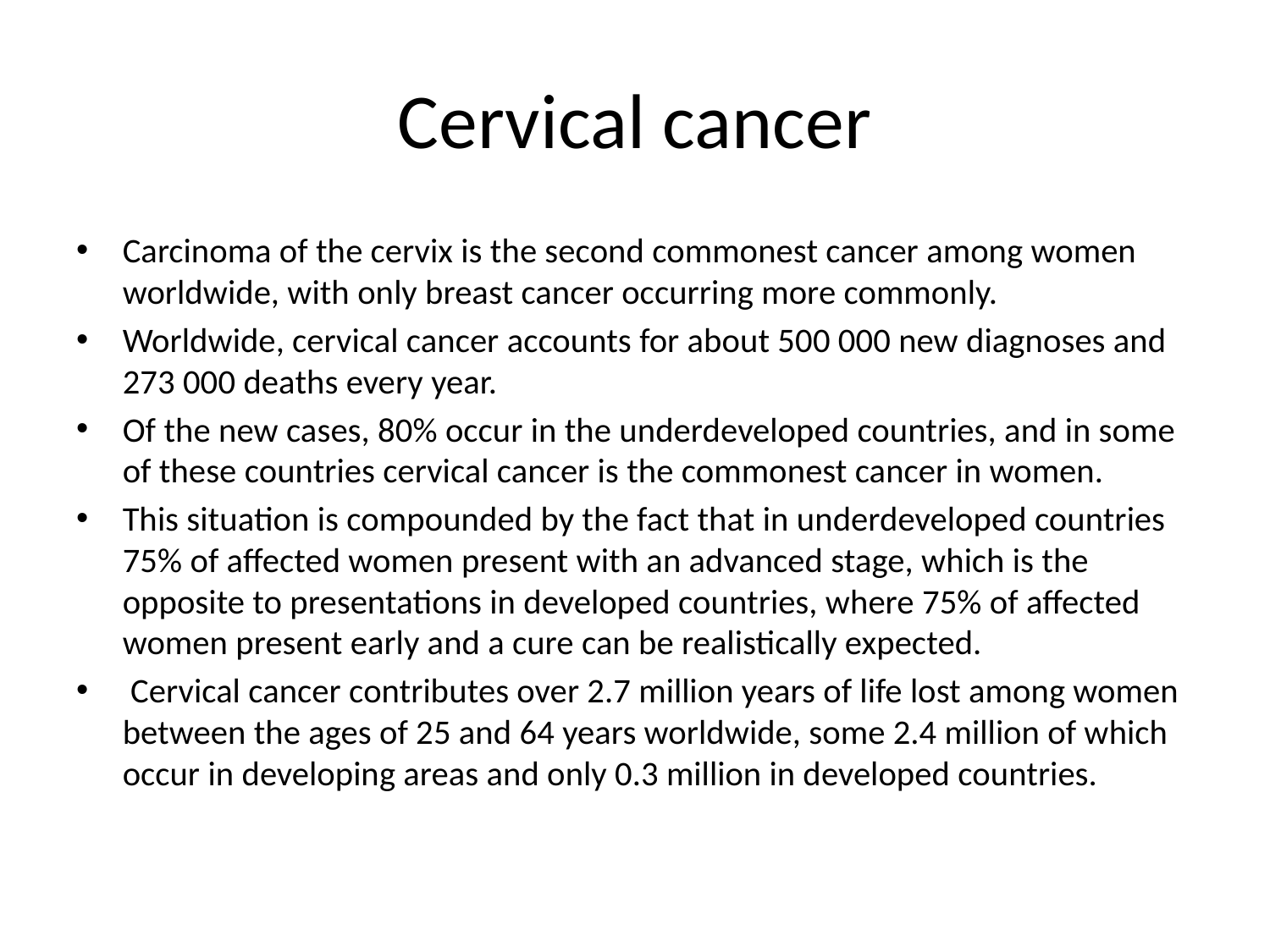

# Cervical cancer
Carcinoma of the cervix is the second commonest cancer among women worldwide, with only breast cancer occurring more commonly.
Worldwide, cervical cancer accounts for about 500 000 new diagnoses and 273 000 deaths every year.
Of the new cases, 80% occur in the underdeveloped countries, and in some of these countries cervical cancer is the commonest cancer in women.
This situation is compounded by the fact that in underdeveloped countries 75% of affected women present with an advanced stage, which is the opposite to presentations in developed countries, where 75% of affected women present early and a cure can be realistically expected.
 Cervical cancer contributes over 2.7 million years of life lost among women between the ages of 25 and 64 years worldwide, some 2.4 million of which occur in developing areas and only 0.3 million in developed countries.